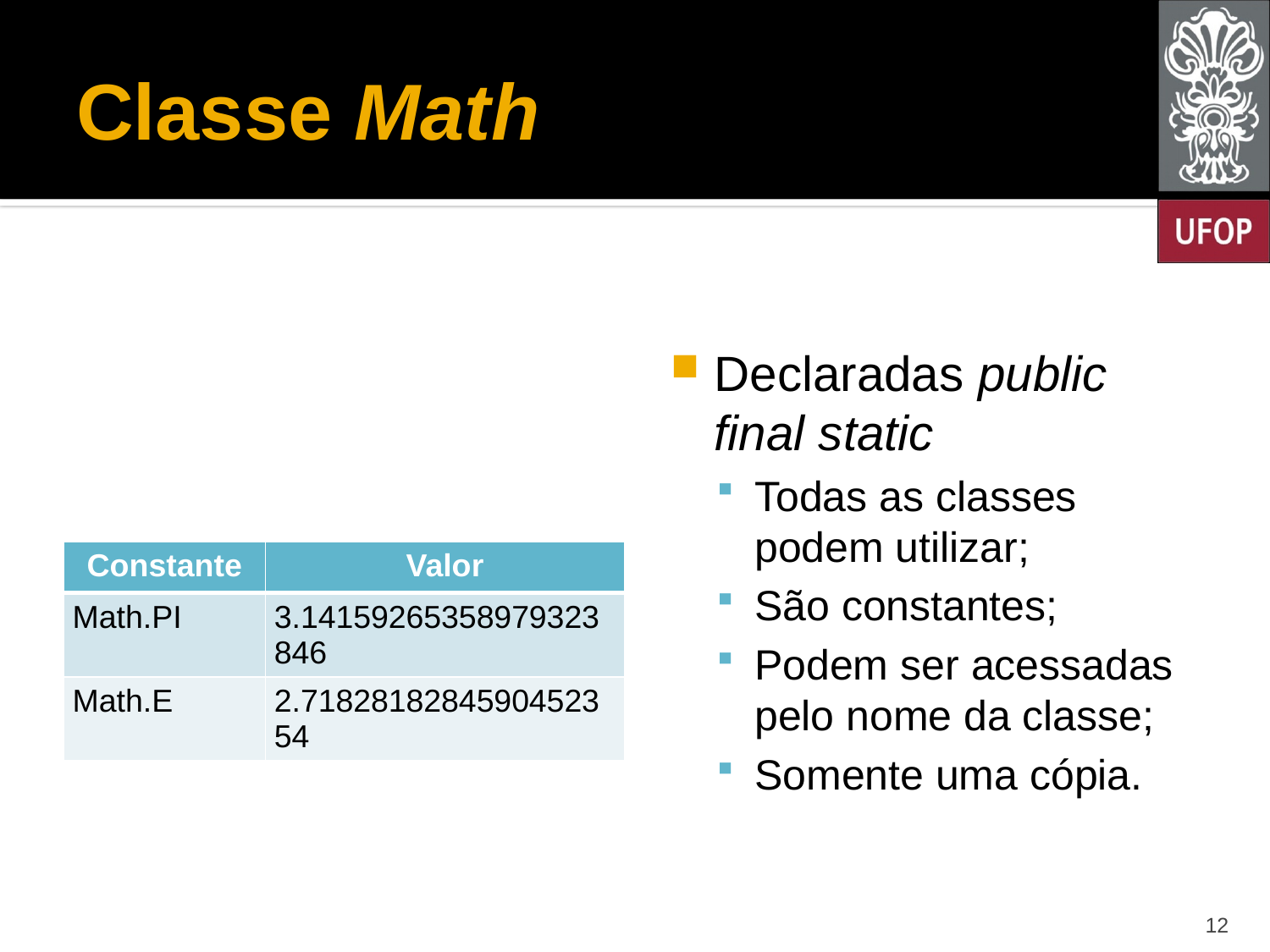

# Classe Math
Declaradas public final static
Todas as classes podem utilizar;
São constantes;
Podem ser acessadas pelo nome da classe;
Somente uma cópia.
| Constante | Valor |
| --- | --- |
| Math.PI | 3.14159265358979323846 |
| Math.E | 2.7182818284590452354 |
12